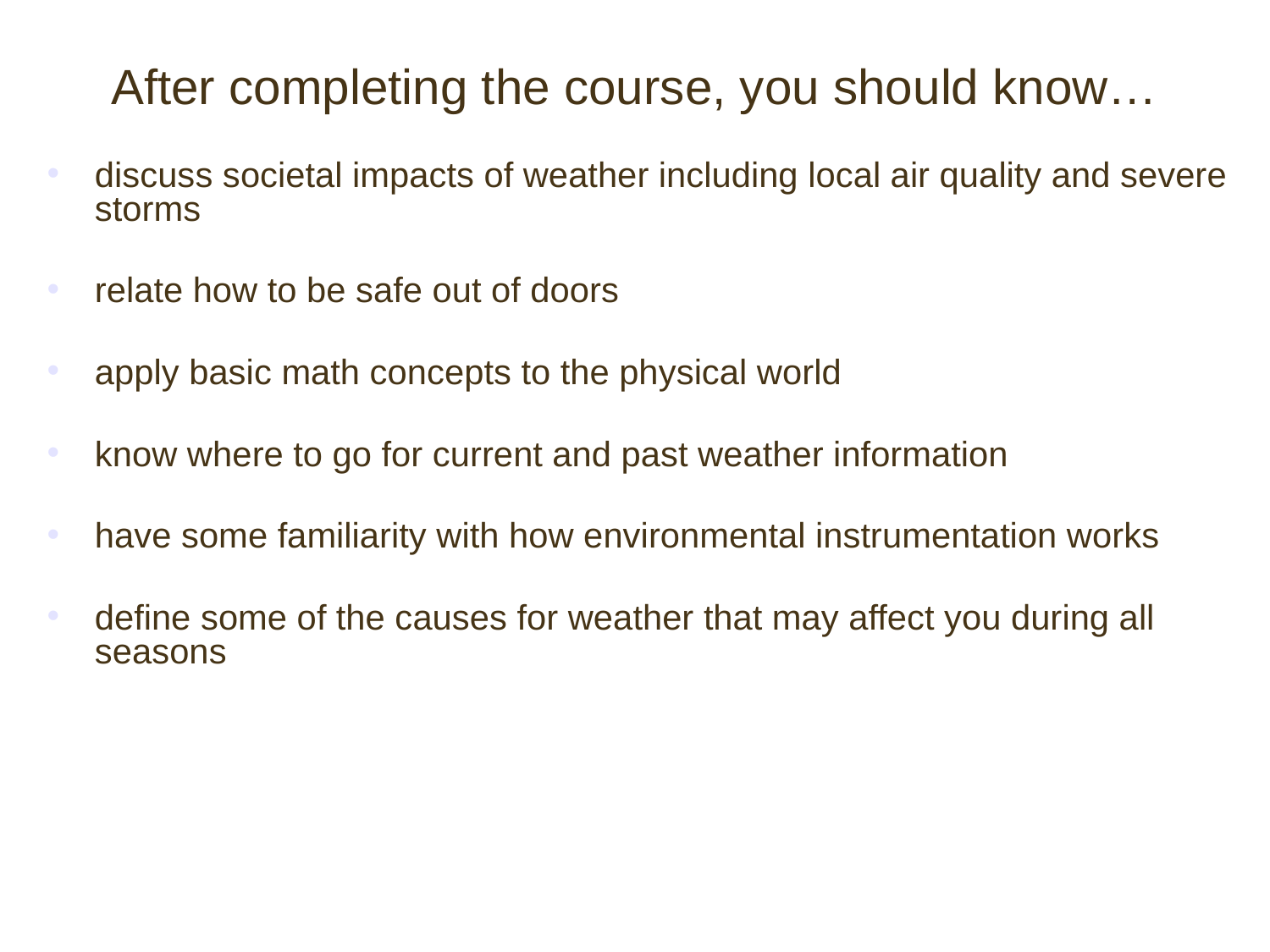

# After completing the course, you should know…
discuss societal impacts of weather including local air quality and severe storms

relate how to be safe out of doors

apply basic math concepts to the physical world

know where to go for current and past weather information

have some familiarity with how environmental instrumentation works

define some of the causes for weather that may affect you during all seasons